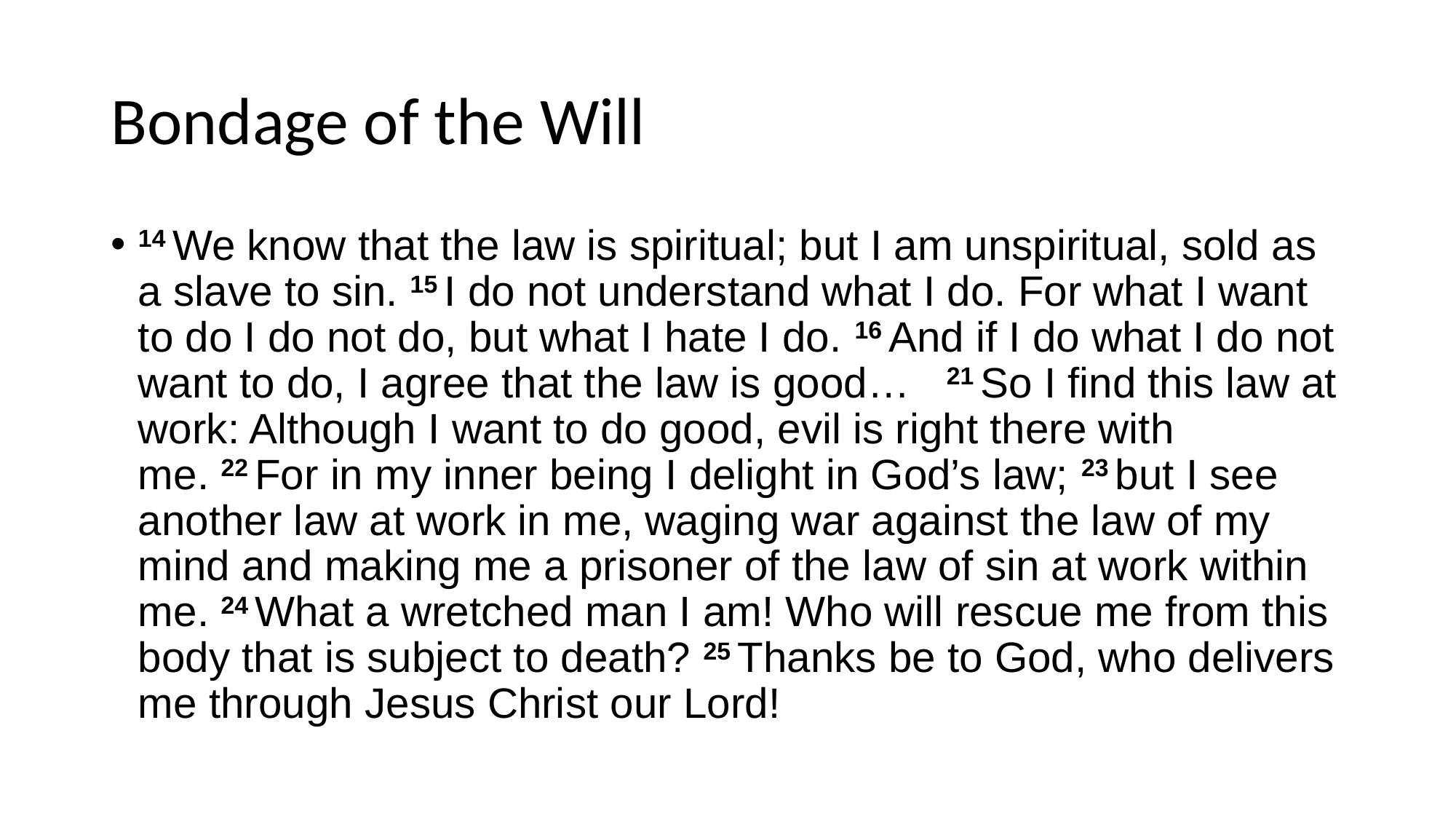

# Bondage of the Will
14 We know that the law is spiritual; but I am unspiritual, sold as a slave to sin. 15 I do not understand what I do. For what I want to do I do not do, but what I hate I do. 16 And if I do what I do not want to do, I agree that the law is good…   21 So I find this law at work: Although I want to do good, evil is right there with me. 22 For in my inner being I delight in God’s law; 23 but I see another law at work in me, waging war against the law of my mind and making me a prisoner of the law of sin at work within me. 24 What a wretched man I am! Who will rescue me from this body that is subject to death? 25 Thanks be to God, who delivers me through Jesus Christ our Lord!